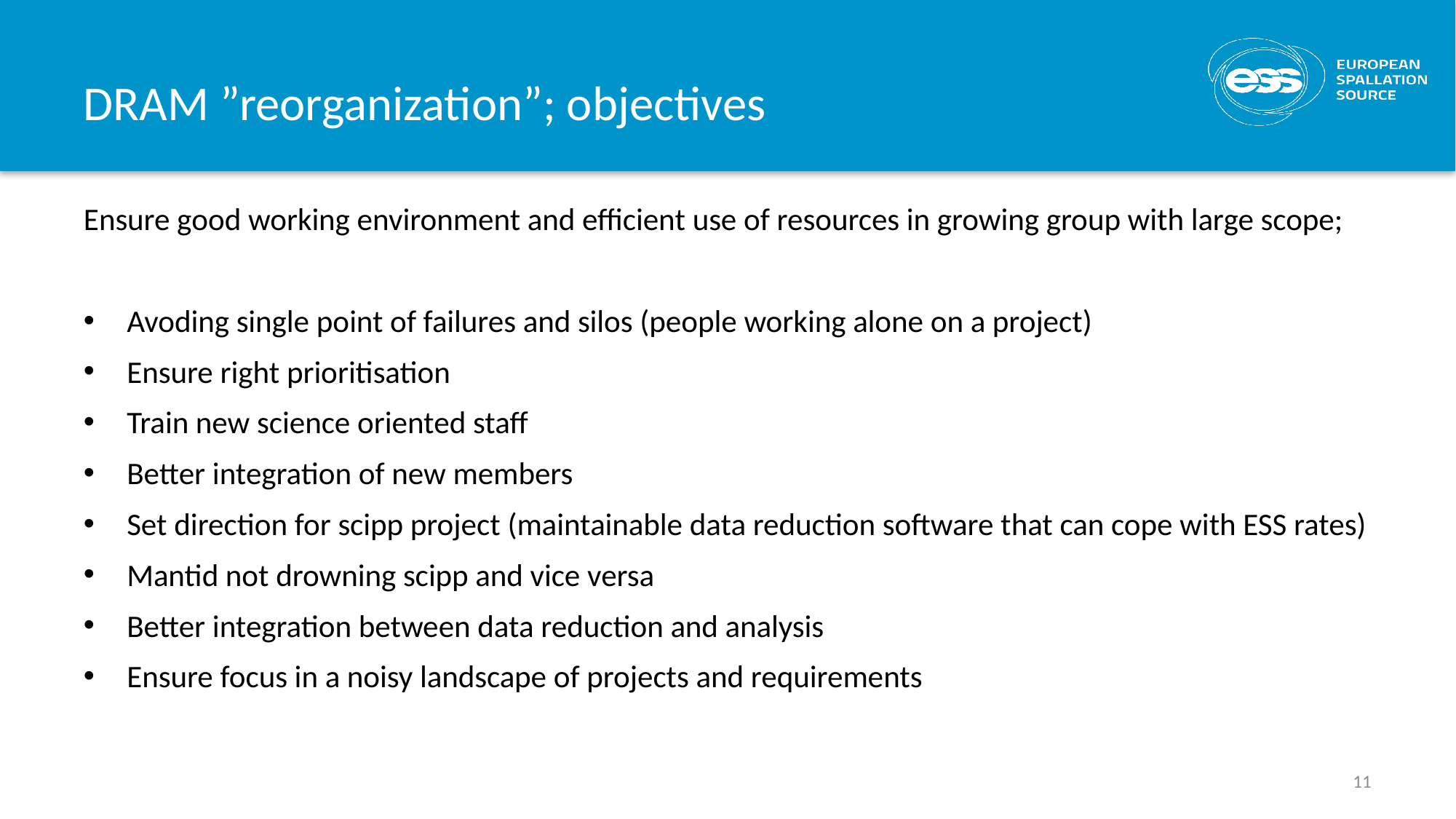

# DRAM ”reorganization”; objectives
Ensure good working environment and efficient use of resources in growing group with large scope;

Avoding single point of failures and silos (people working alone on a project)
Ensure right prioritisation
Train new science oriented staff
Better integration of new members
Set direction for scipp project (maintainable data reduction software that can cope with ESS rates)
Mantid not drowning scipp and vice versa
Better integration between data reduction and analysis
Ensure focus in a noisy landscape of projects and requirements
11